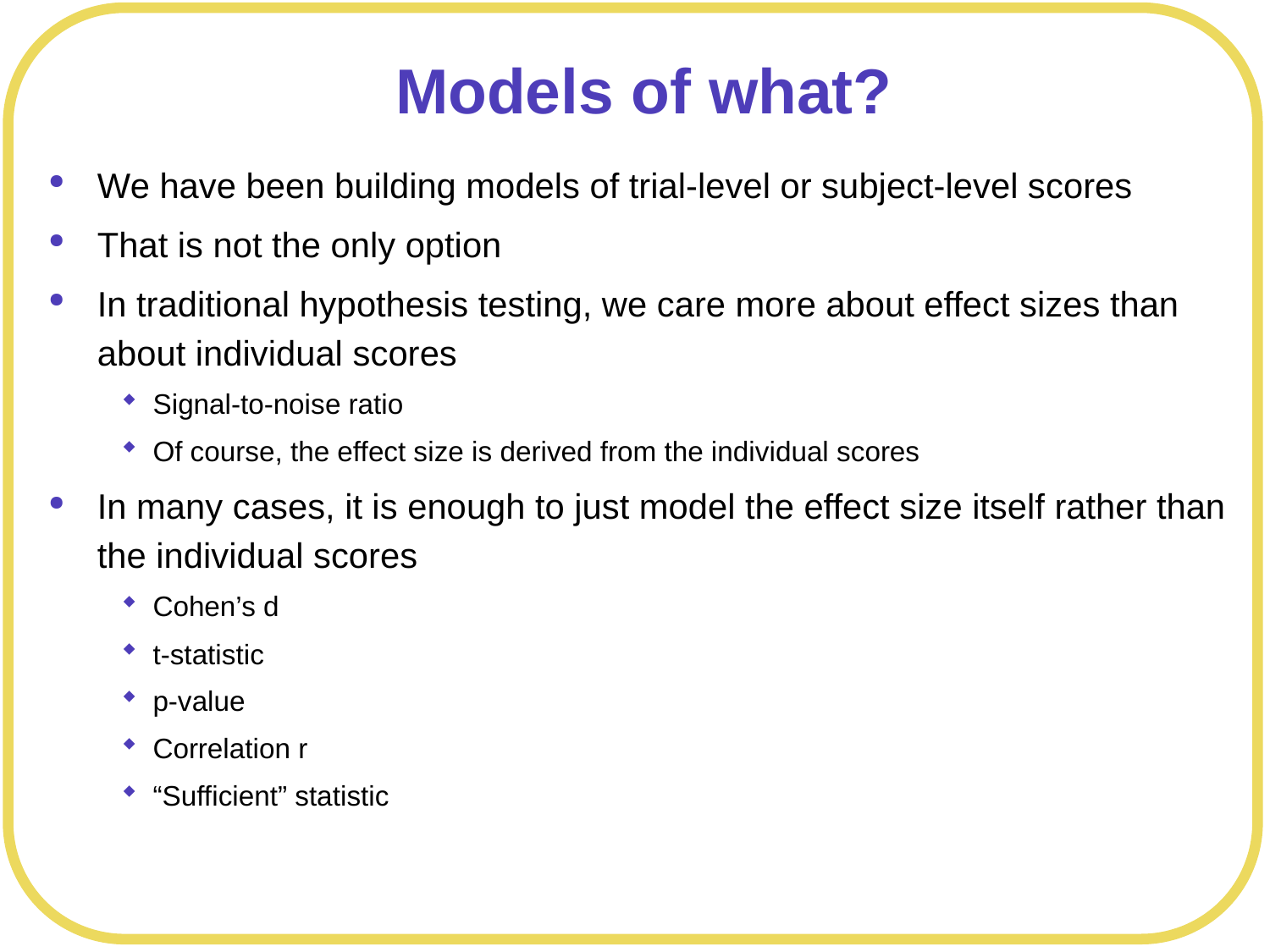

# Models of what?
We have been building models of trial-level or subject-level scores
That is not the only option
In traditional hypothesis testing, we care more about effect sizes than about individual scores
Signal-to-noise ratio
Of course, the effect size is derived from the individual scores
In many cases, it is enough to just model the effect size itself rather than the individual scores
Cohen’s d
t-statistic
p-value
Correlation r
“Sufficient” statistic